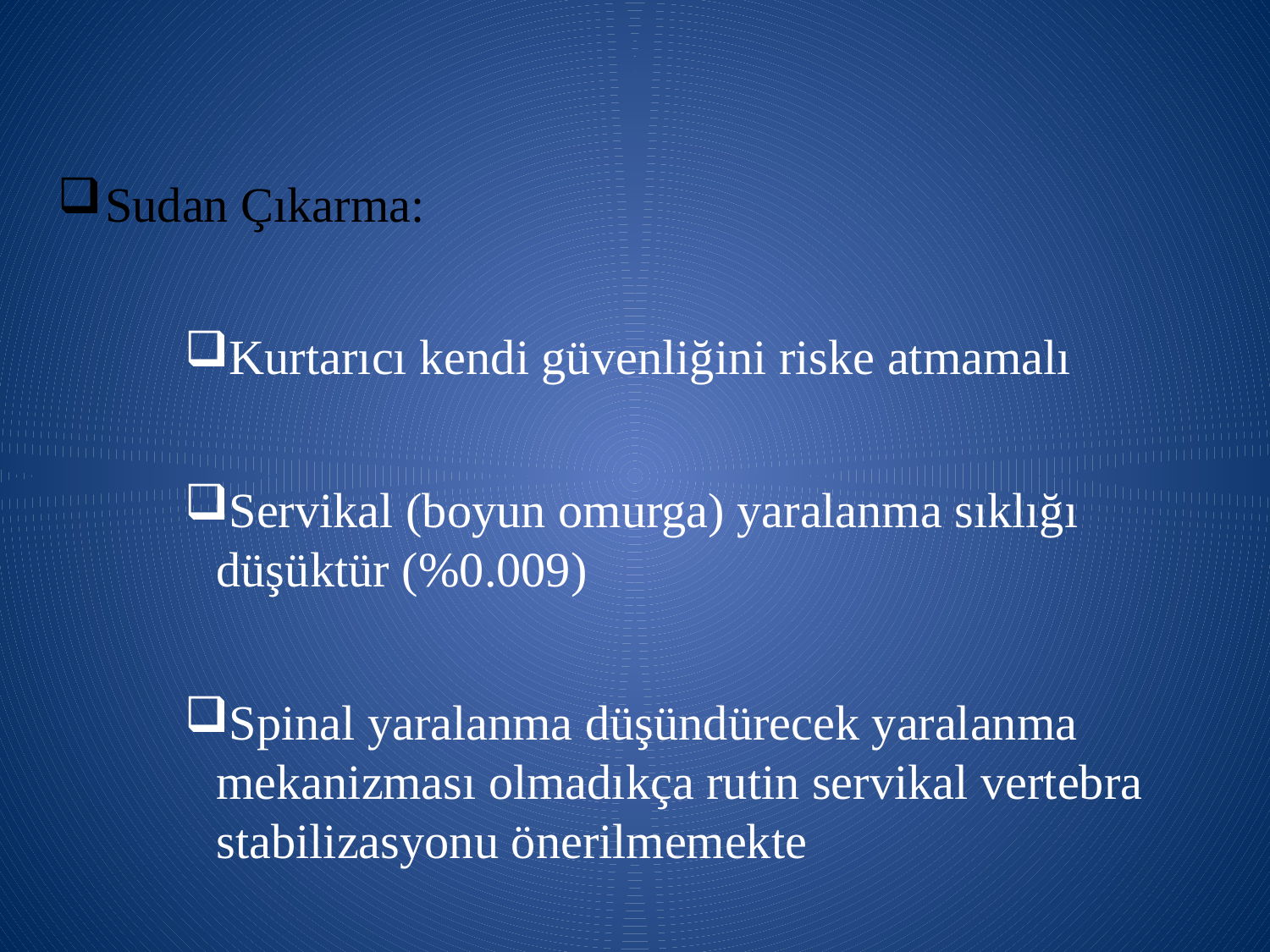

#
Sudan Çıkarma:

Kurtarıcı kendi güvenliğini riske atmamalı

Servikal (boyun omurga) yaralanma sıklığı düşüktür (%0.009)

Spinal yaralanma düşündürecek yaralanma mekanizması olmadıkça rutin servikal vertebra stabilizasyonu önerilmemekte